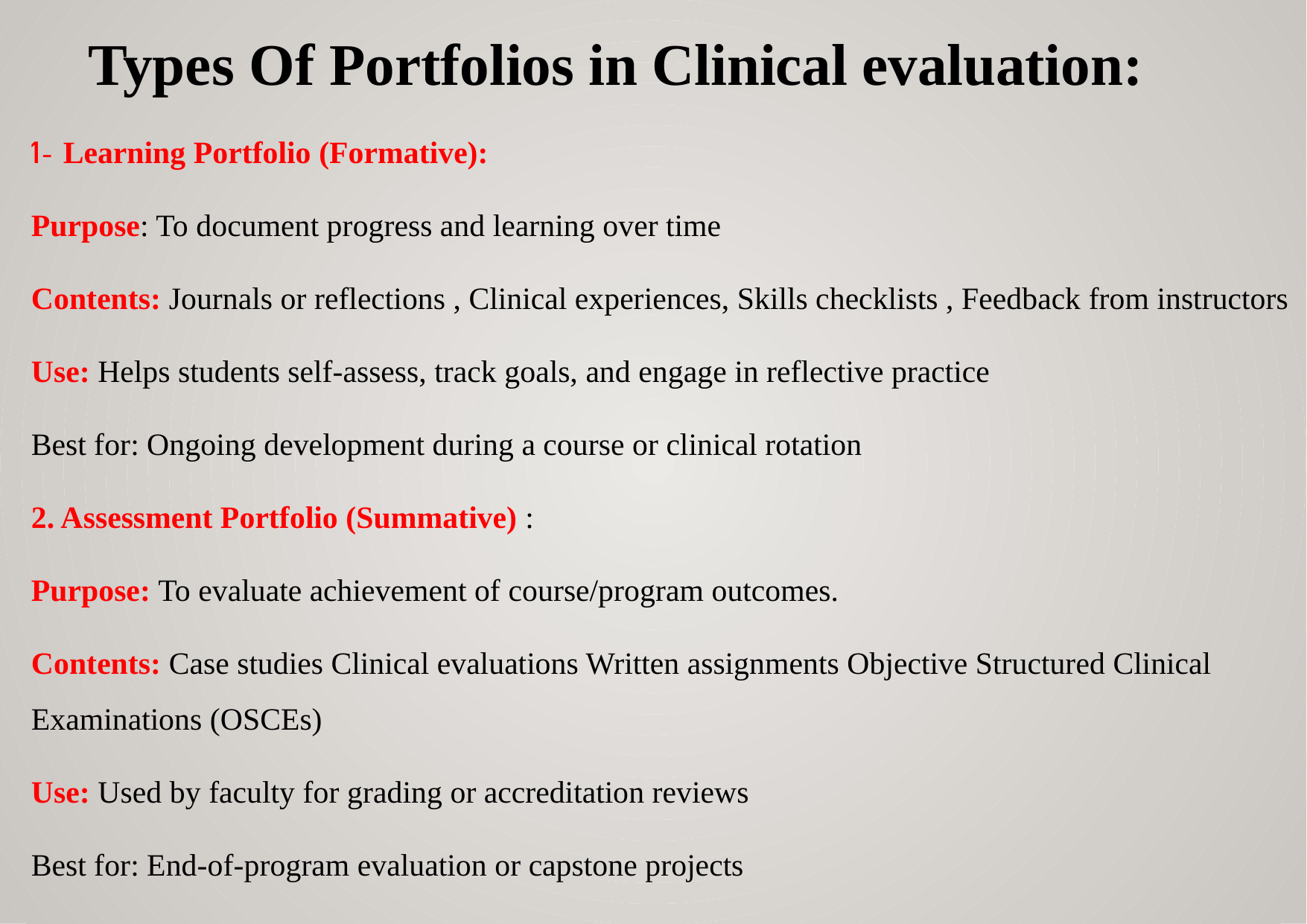

# Types Of Portfolios in Clinical evaluation:
1- Learning Portfolio (Formative):
Purpose: To document progress and learning over time
Contents: Journals or reflections , Clinical experiences, Skills checklists , Feedback from instructors
Use: Helps students self-assess, track goals, and engage in reflective practice
Best for: Ongoing development during a course or clinical rotation
2. Assessment Portfolio (Summative) :
Purpose: To evaluate achievement of course/program outcomes.
Contents: Case studies Clinical evaluations Written assignments Objective Structured Clinical Examinations (OSCEs)
Use: Used by faculty for grading or accreditation reviews
Best for: End-of-program evaluation or capstone projects